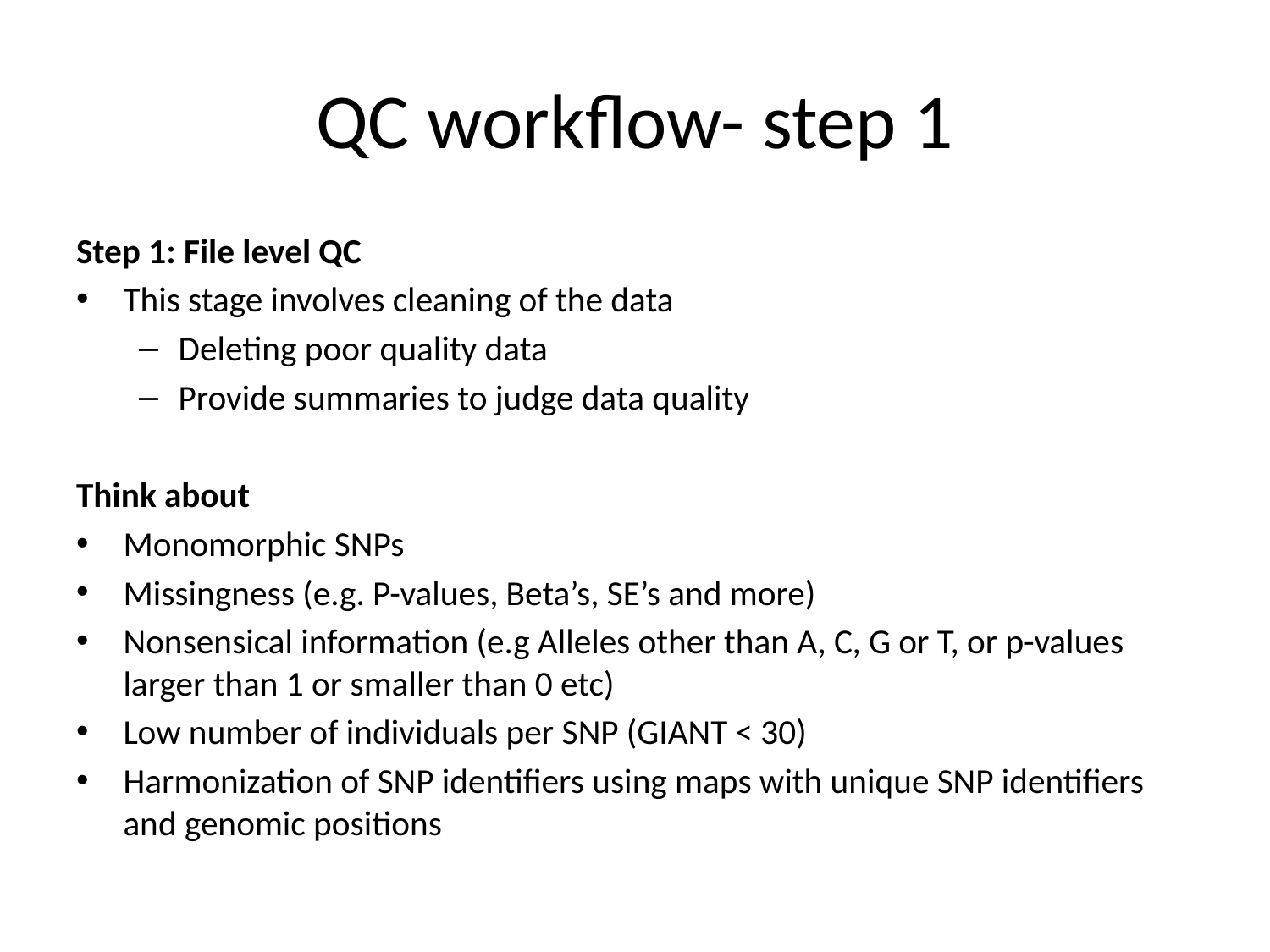

# QC workflow- step 1
Step 1: File level QC
This stage involves cleaning of the data
Deleting poor quality data
Provide summaries to judge data quality

Think about
Monomorphic SNPs
Missingness (e.g. P-values, Beta’s, SE’s and more)
Nonsensical information (e.g Alleles other than A, C, G or T, or p-values larger than 1 or smaller than 0 etc)
Low number of individuals per SNP (GIANT < 30)
Harmonization of SNP identifiers using maps with unique SNP identifiers and genomic positions